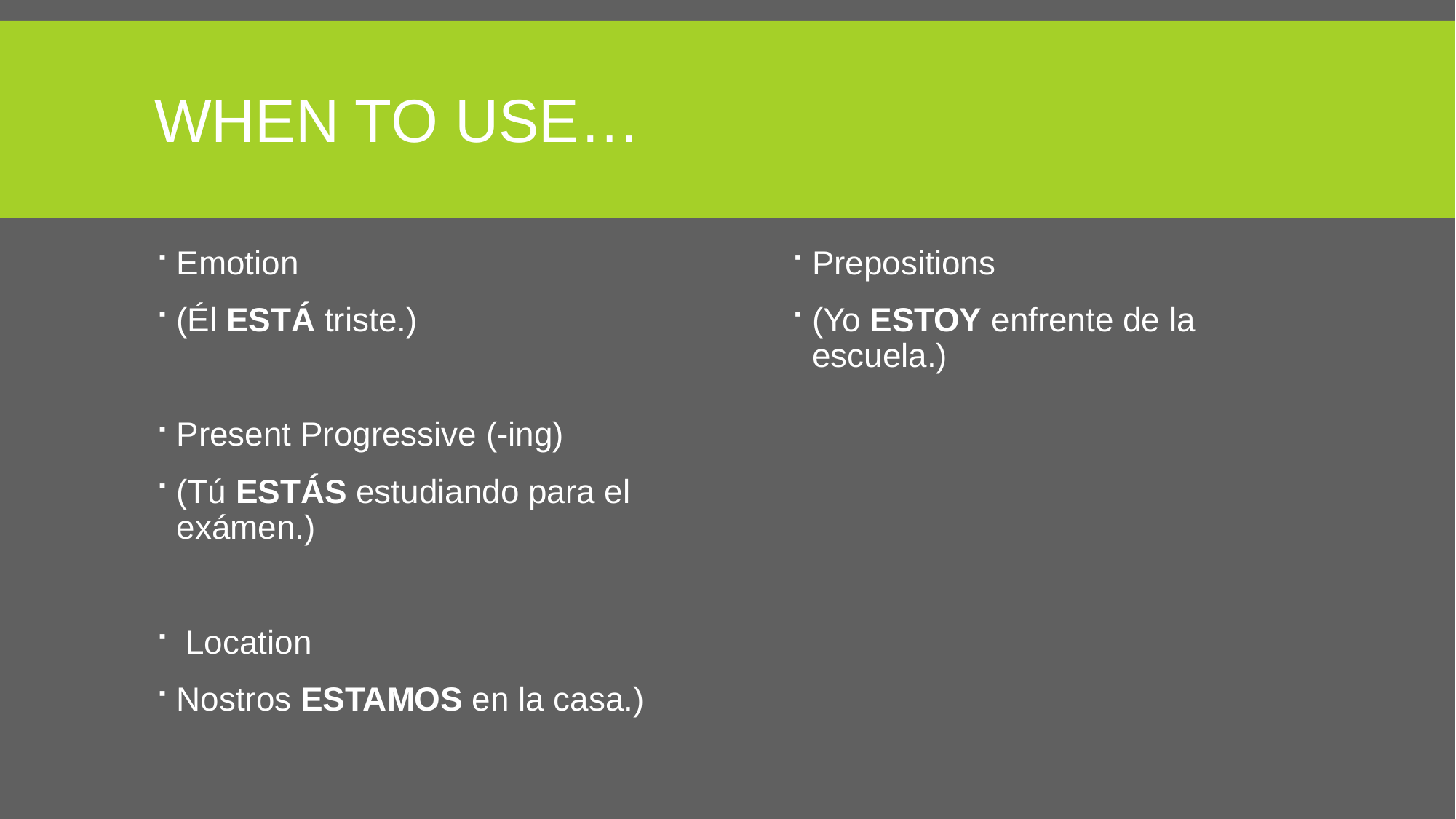

# WHEN TO USE…
Emotion
(Él ESTÁ triste.)

Present Progressive (-ing)
(Tú ESTÁS estudiando para el exámen.)

 Location
Nostros ESTAMOS en la casa.)
Prepositions
(Yo ESTOY enfrente de la escuela.)